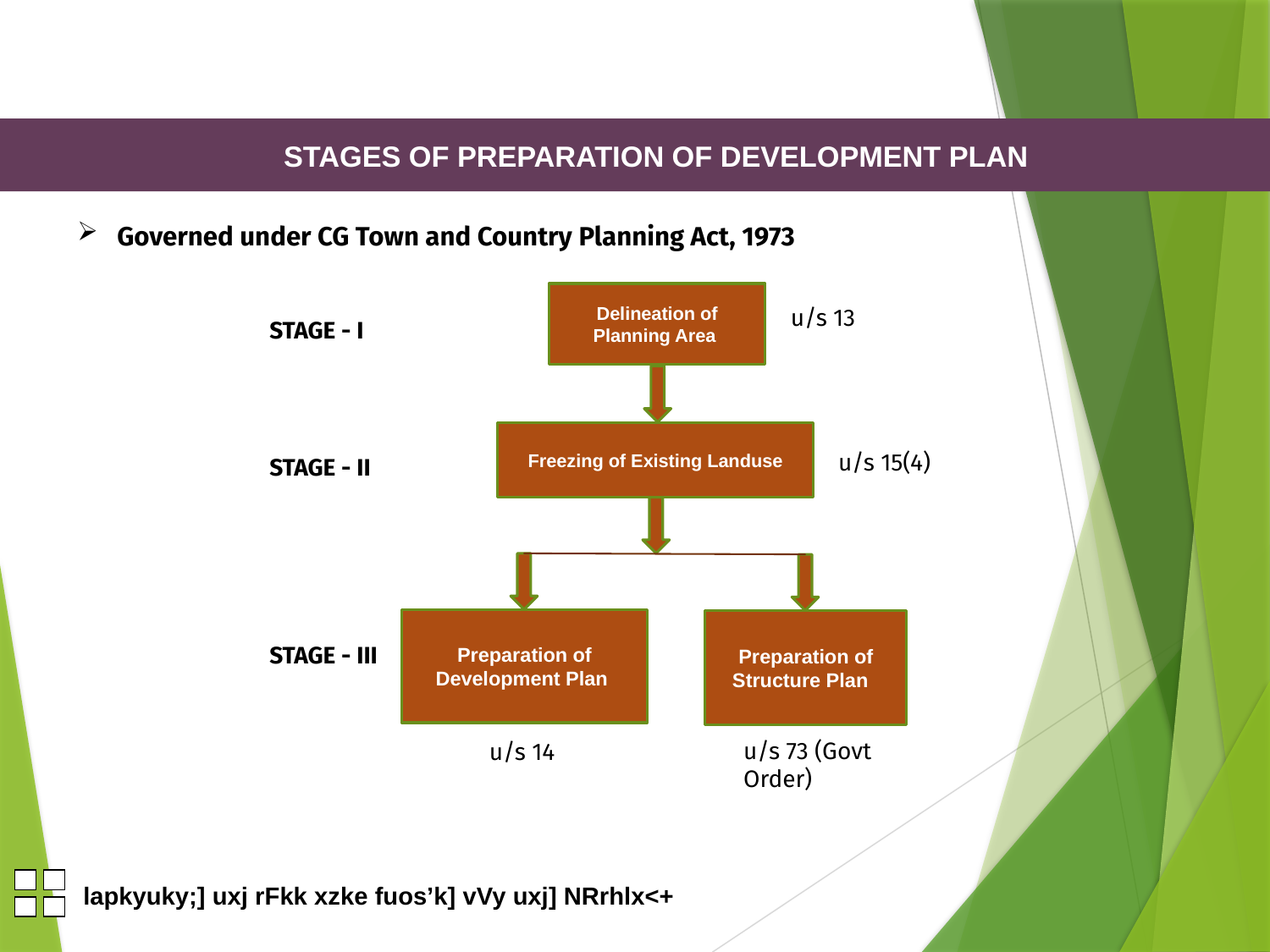

STAGES OF PREPARATION OF DEVELOPMENT PLAN
Governed under CG Town and Country Planning Act, 1973
Delineation of Planning Area

Freezing of Existing Landuse

Preparation of Development Plan
Preparation of Structure Plan
u/s 13
STAGE - I
u/s 15(4)
STAGE - II
STAGE - III
u/s 73 (Govt Order)
u/s 14

lapkyuky;] uxj rFkk xzke fuos’k] vVy uxj] NRrhlx<+